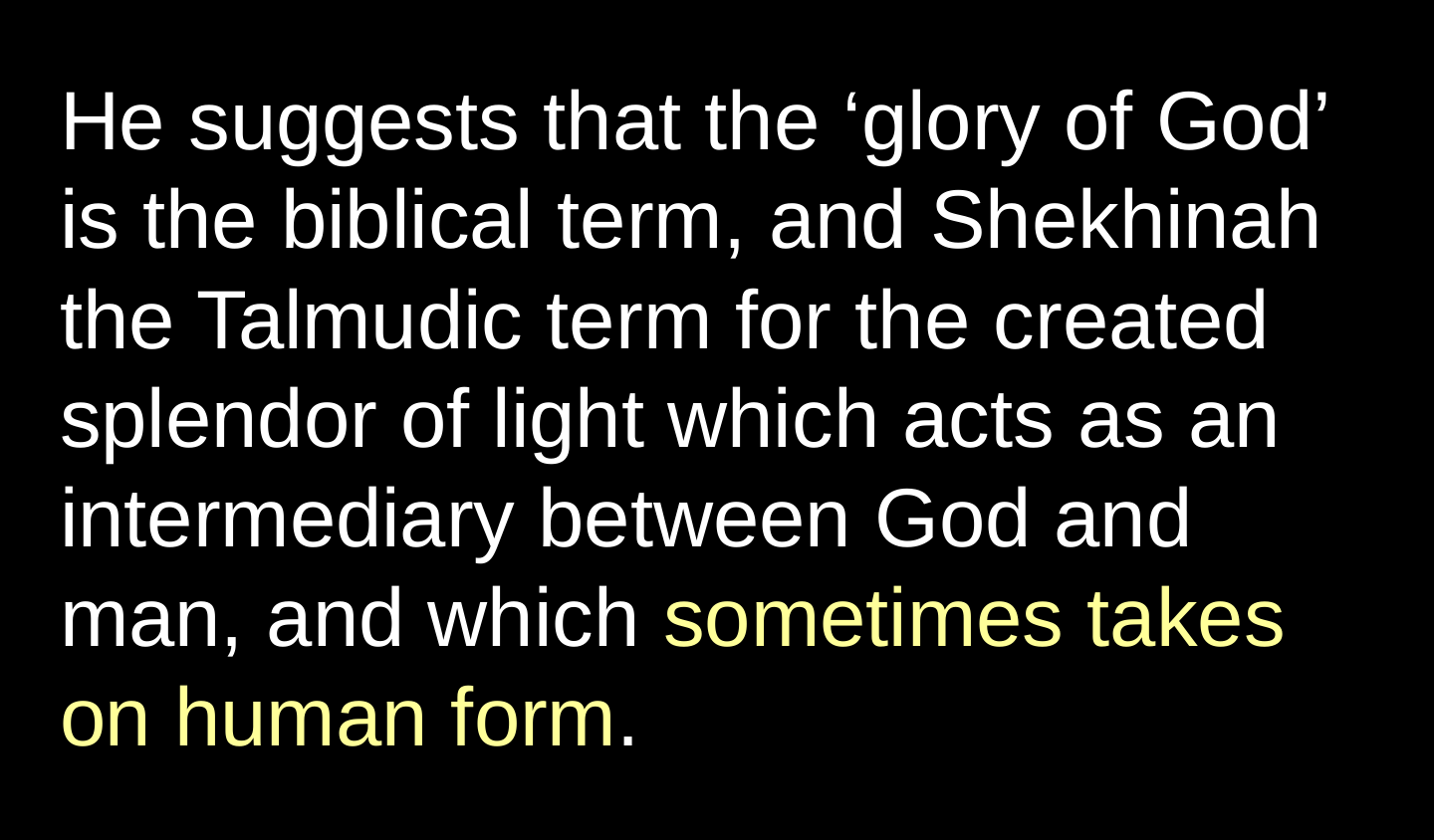

He suggests that the ‘glory of God’ is the biblical term, and Shekhinah the Talmudic term for the created splendor of light which acts as an intermediary between God and man, and which sometimes takes on human form.